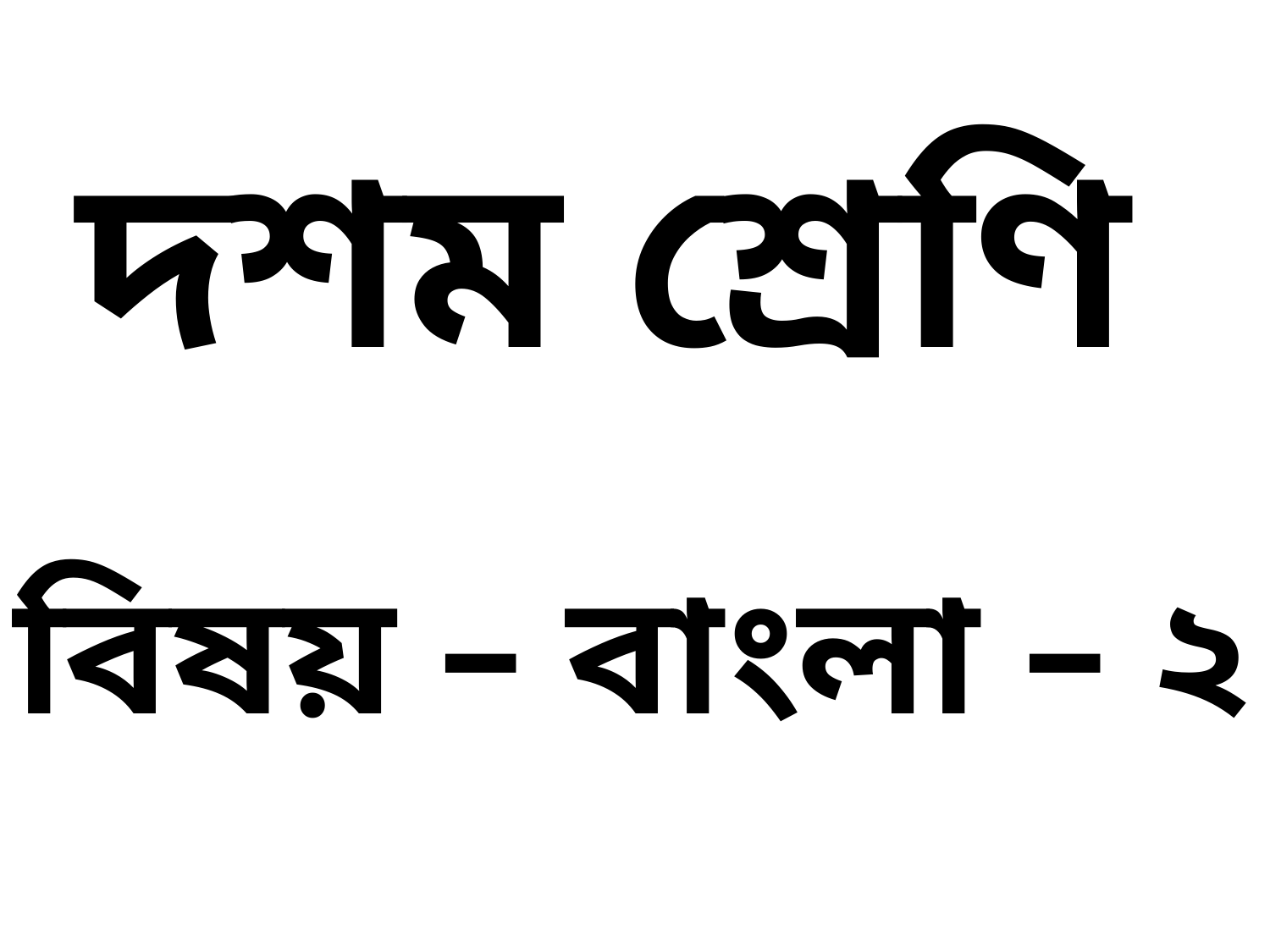

# দশম শ্রেণি
বিষয় – বাংলা – ২